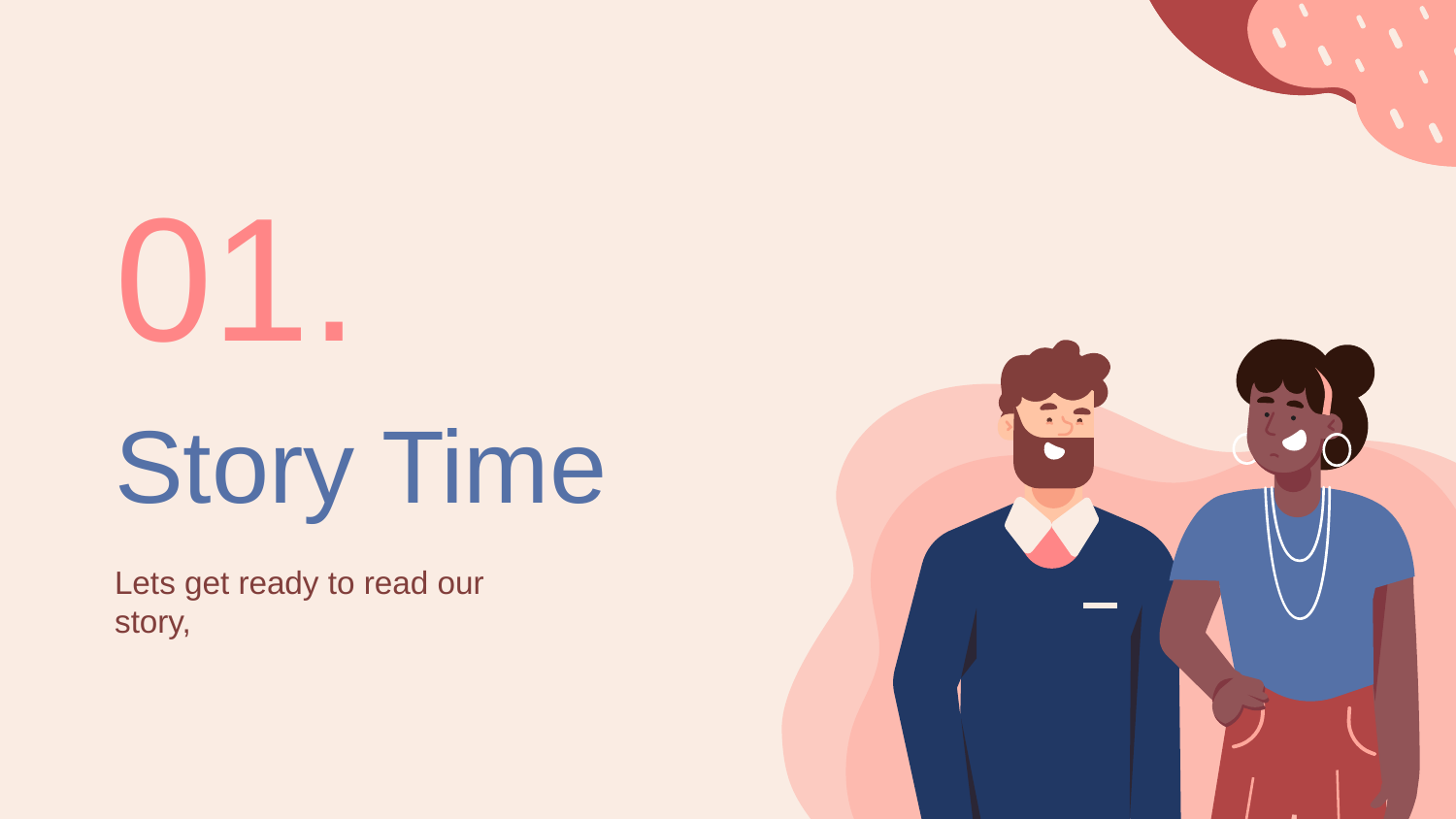

01.

# Story Time
Lets get ready to read our story,